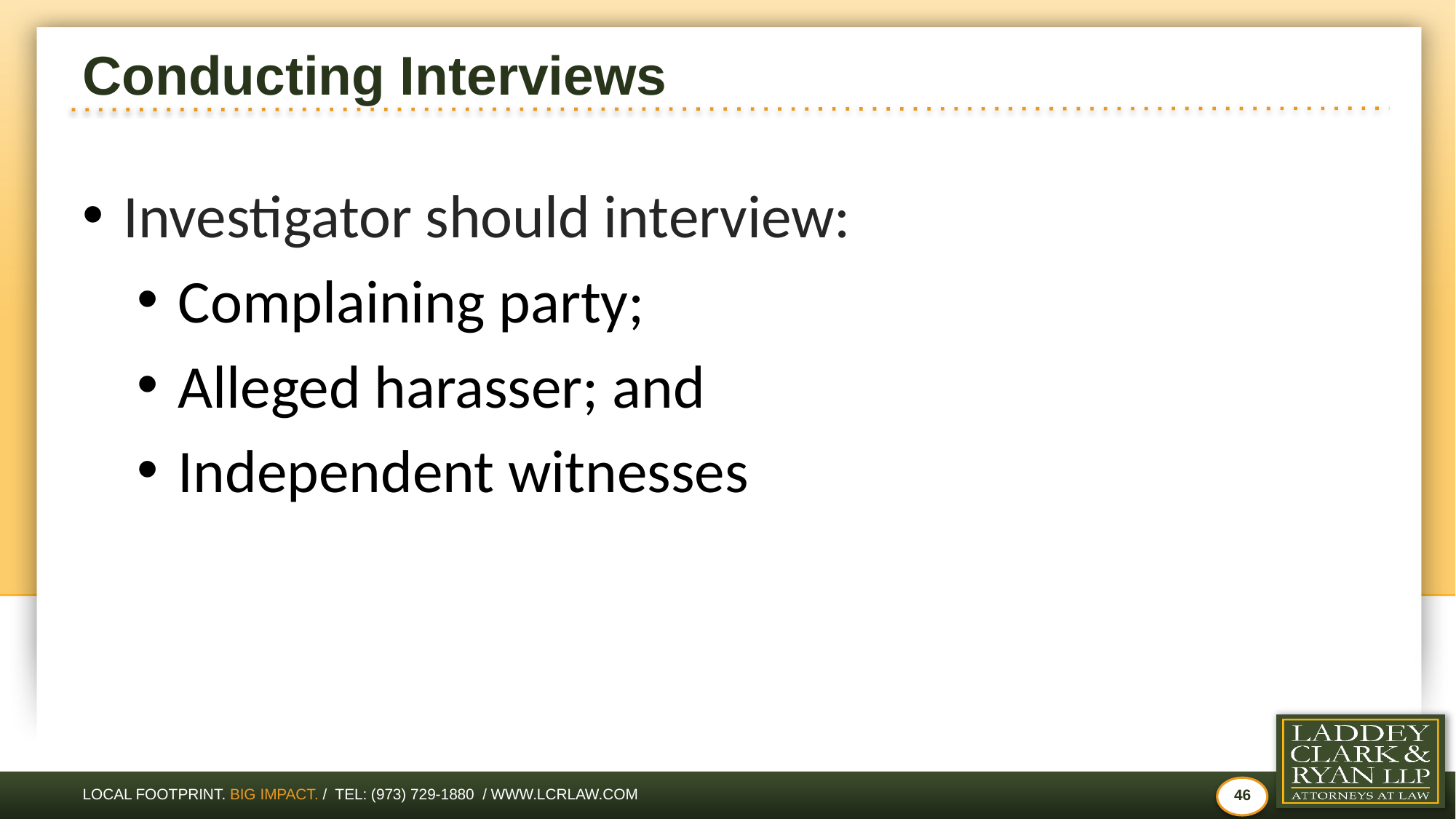

# Conducting Interviews
Investigator should interview:
Complaining party;
Alleged harasser; and
Independent witnesses